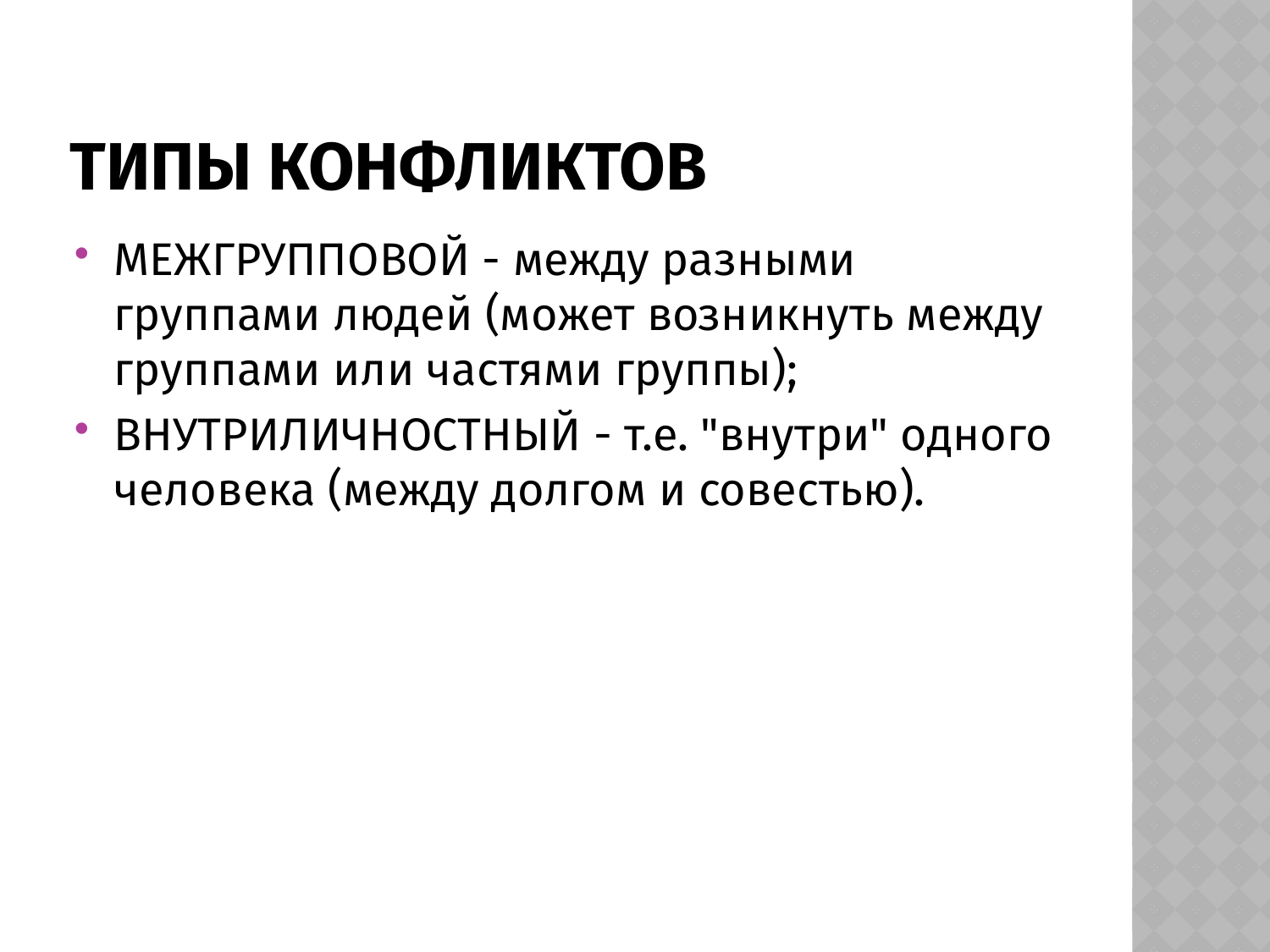

# Типы конфликтов
МЕЖГРУППОВОЙ - между разными группами людей (может возникнуть между группами или частями группы);
ВНУТРИЛИЧНОСТНЫЙ - т.е. "внутри" одного человека (между долгом и совестью).